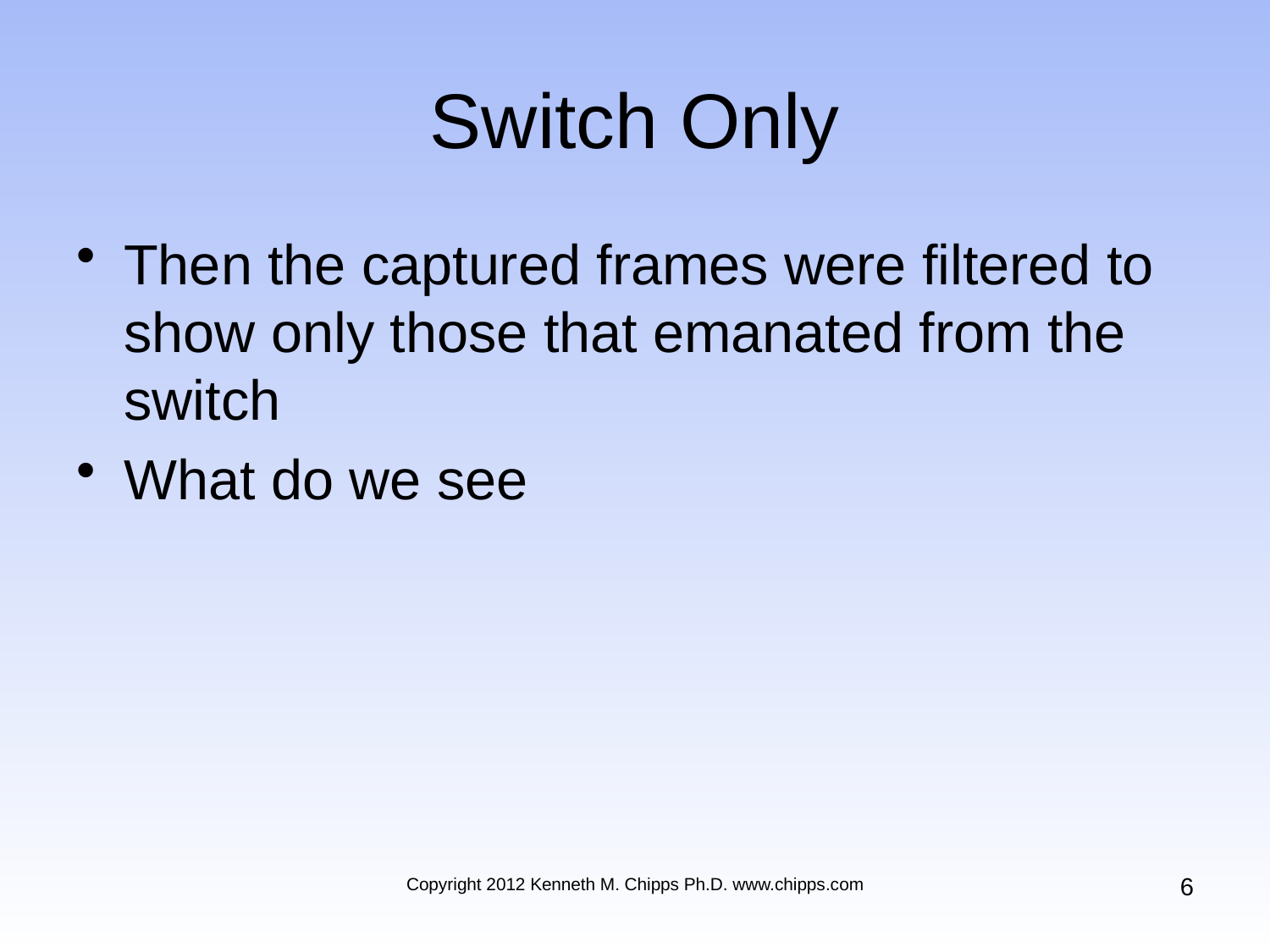

# Switch Only
Then the captured frames were filtered to show only those that emanated from the switch
What do we see
6
Copyright 2012 Kenneth M. Chipps Ph.D. www.chipps.com